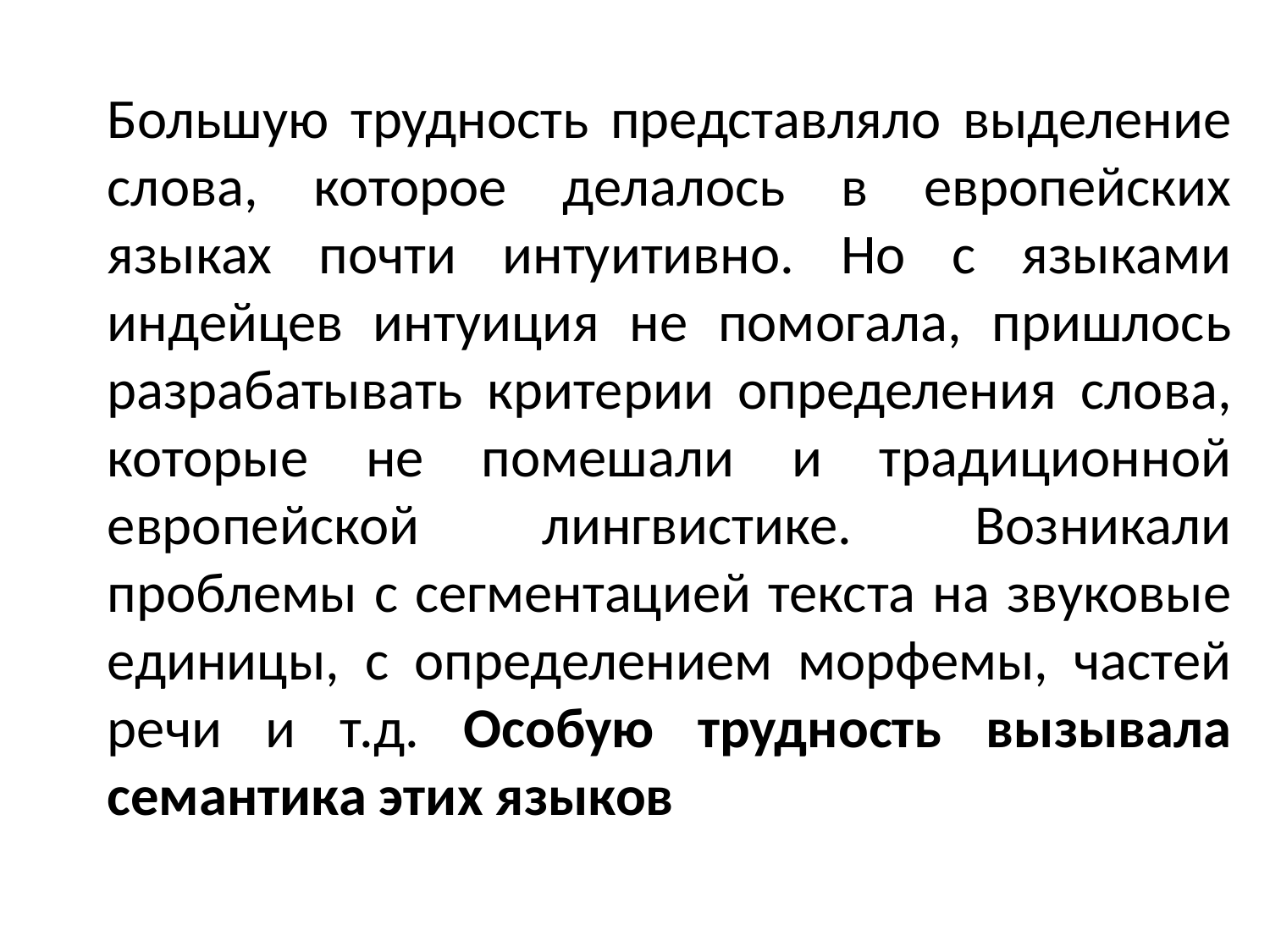

Большую трудность представляло выделение слова, которое делалось в европейских языках почти интуитивно. Но с языками индейцев интуиция не помогала, пришлось разрабатывать критерии определения слова, которые не помешали и традиционной европейской лингвистике. Возникали проблемы с сегментацией текста на звуковые единицы, с определением морфемы, частей речи и т.д. Особую трудность вызывала семантика этих языков